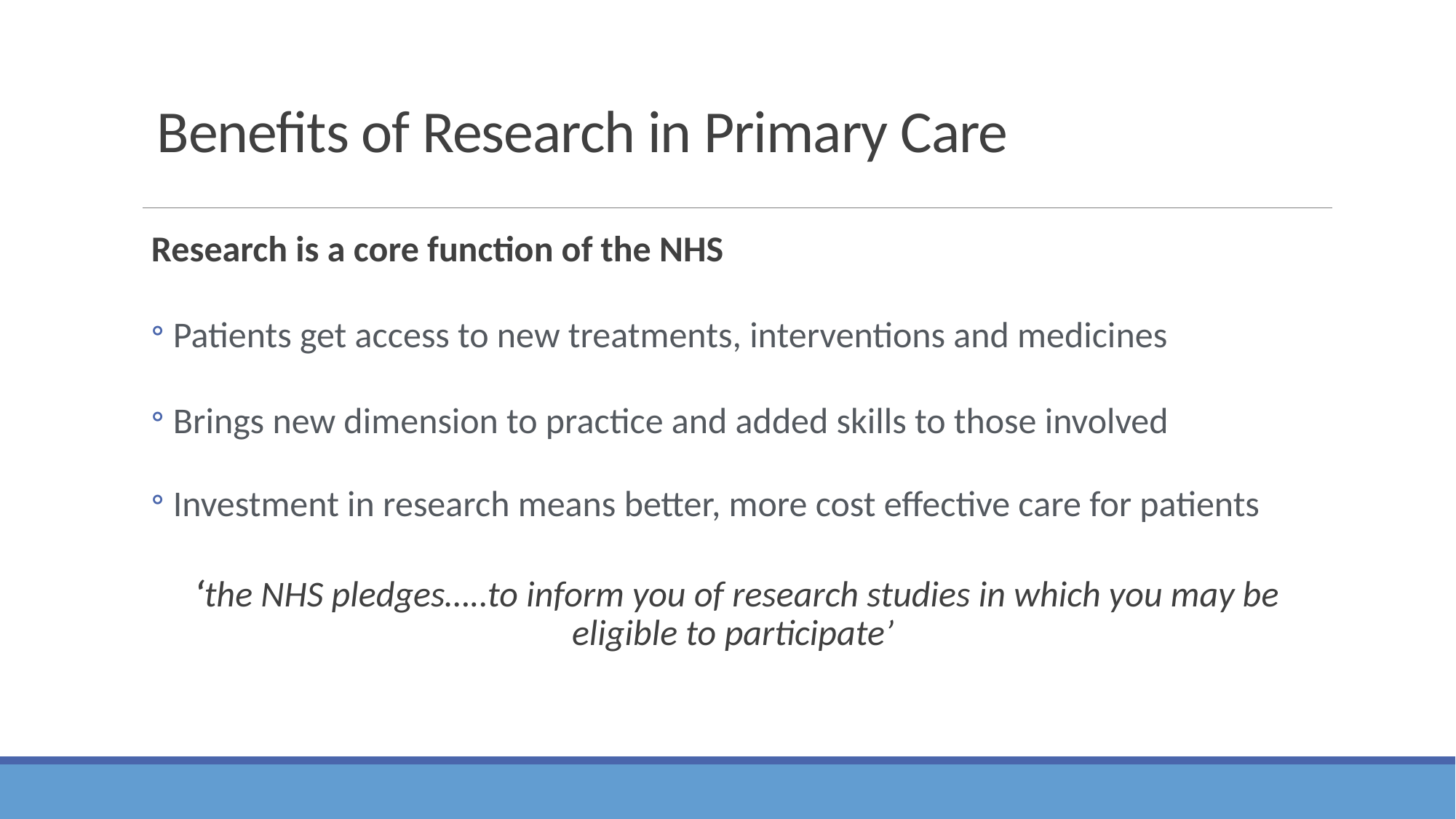

# Benefits of Research in Primary Care

Research is a core function of the NHS

Patients get access to new treatments, interventions and medicines

Brings new dimension to practice and added skills to those involved

Investment in research means better, more cost effective care for patients

 ‘the NHS pledges…..to inform you of research studies in which you may be eligible to participate’